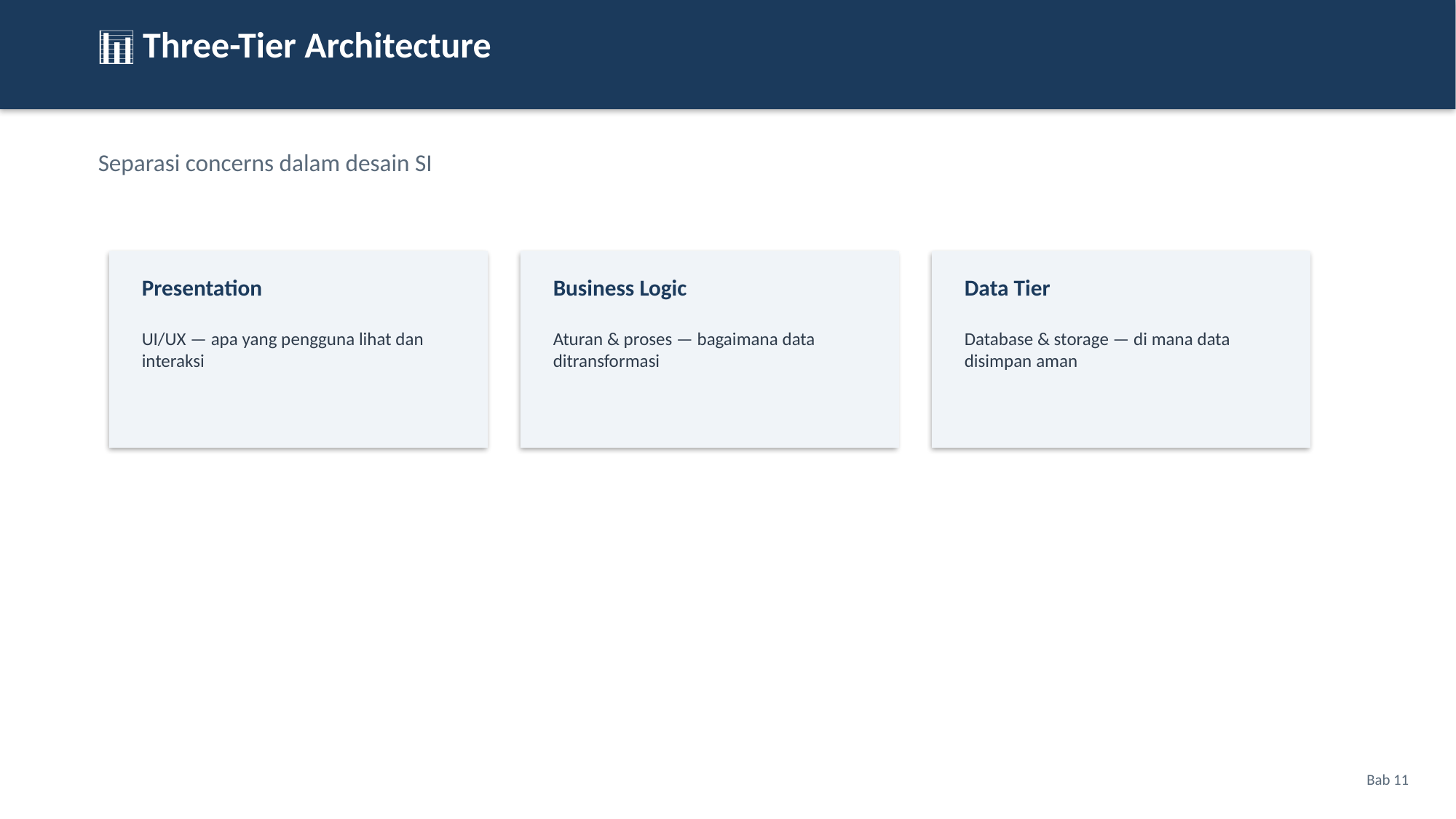

📊 Three-Tier Architecture
Separasi concerns dalam desain SI

Presentation
Business Logic
Data Tier
UI/UX — apa yang pengguna lihat dan interaksi
Aturan & proses — bagaimana data ditransformasi
Database & storage — di mana data disimpan aman
Bab 11